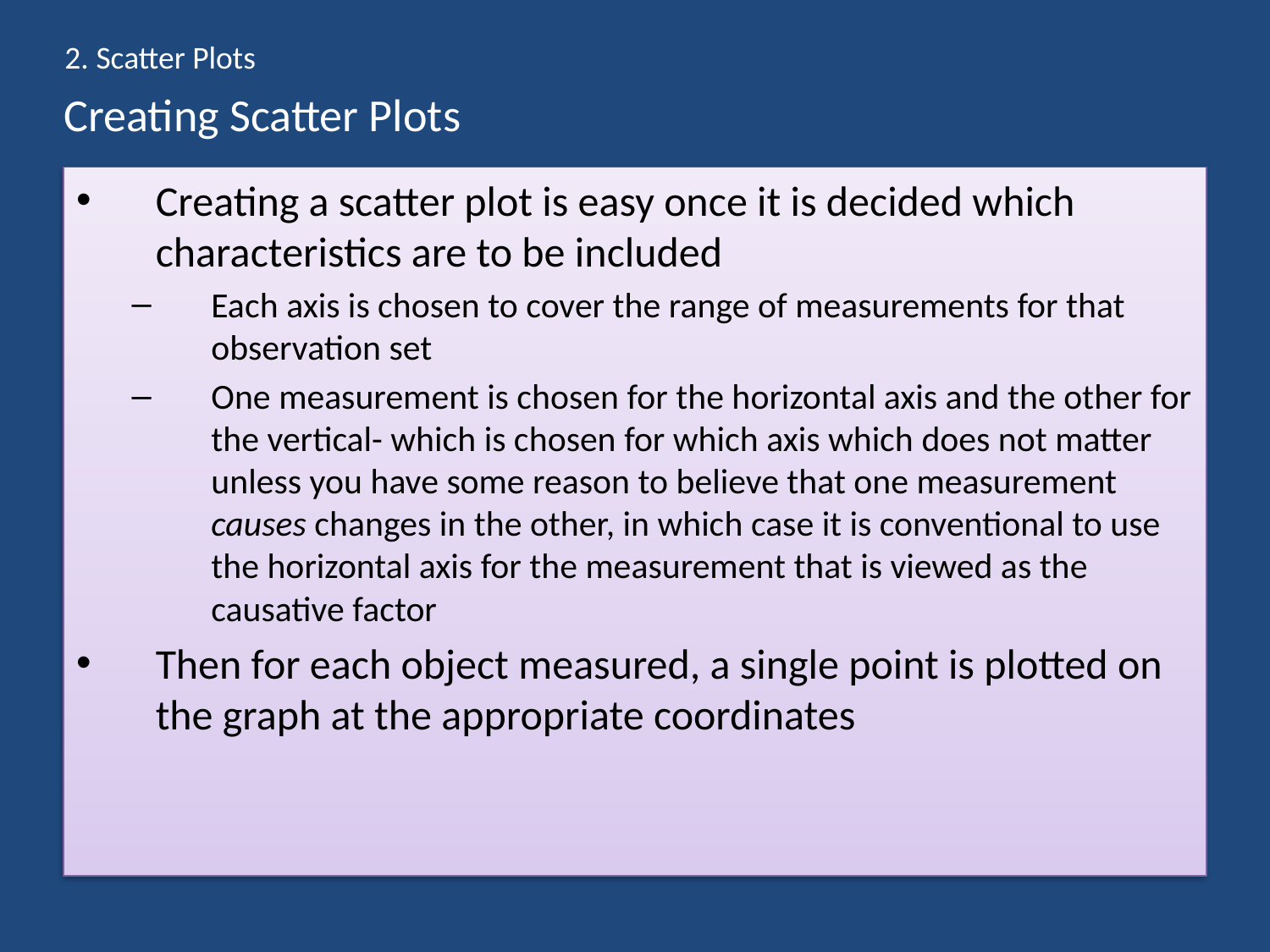

2. Scatter Plots
# Creating Scatter Plots
Creating a scatter plot is easy once it is decided which characteristics are to be included
Each axis is chosen to cover the range of measurements for that observation set
One measurement is chosen for the horizontal axis and the other for the vertical- which is chosen for which axis which does not matter unless you have some reason to believe that one measurement causes changes in the other, in which case it is conventional to use the horizontal axis for the measurement that is viewed as the causative factor
Then for each object measured, a single point is plotted on the graph at the appropriate coordinates